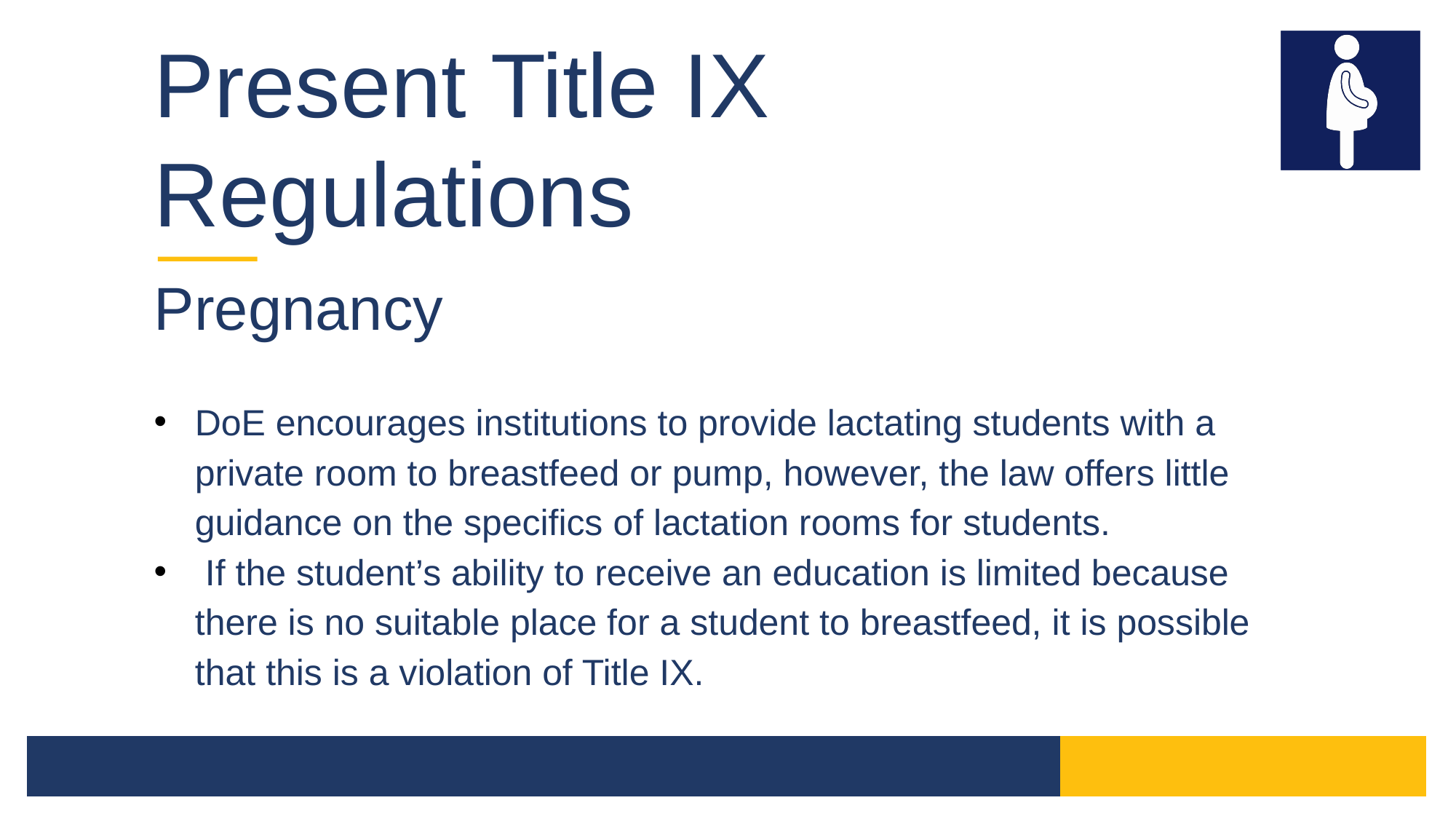

Present Title IX Regulations

Pregnancy
DoE encourages institutions to provide lactating students with a private room to breastfeed or pump, however, the law offers little guidance on the specifics of lactation rooms for students.
 If the student’s ability to receive an education is limited because there is no suitable place for a student to breastfeed, it is possible that this is a violation of Title IX.